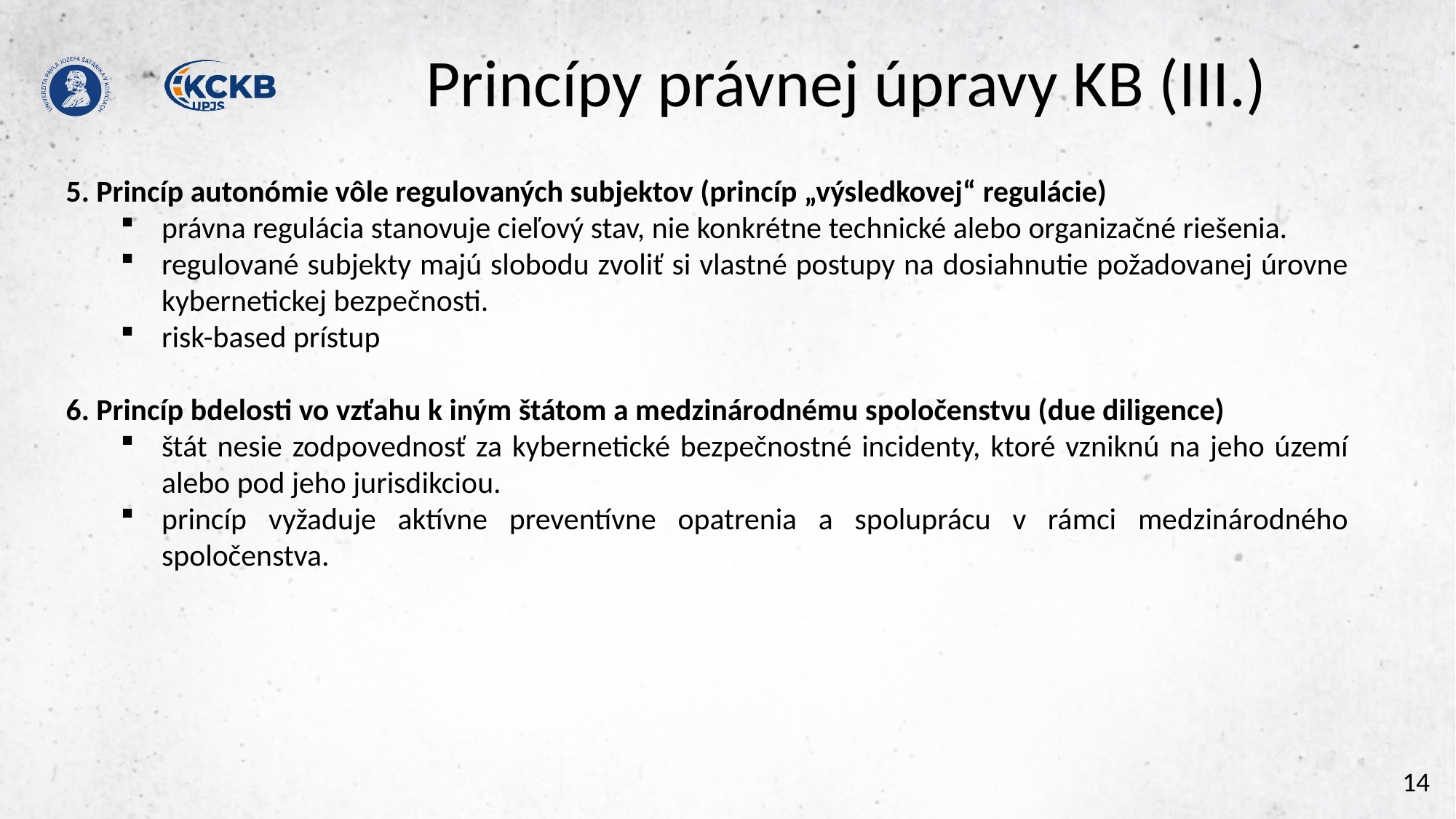

# Princípy právnej úpravy KB (III.)
5. Princíp autonómie vôle regulovaných subjektov (princíp „výsledkovej“ regulácie)
právna regulácia stanovuje cieľový stav, nie konkrétne technické alebo organizačné riešenia.
regulované subjekty majú slobodu zvoliť si vlastné postupy na dosiahnutie požadovanej úrovne kybernetickej bezpečnosti.
risk-based prístup

6. Princíp bdelosti vo vzťahu k iným štátom a medzinárodnému spoločenstvu (due diligence)
štát nesie zodpovednosť za kybernetické bezpečnostné incidenty, ktoré vzniknú na jeho území alebo pod jeho jurisdikciou.
princíp vyžaduje aktívne preventívne opatrenia a spoluprácu v rámci medzinárodného spoločenstva.
14